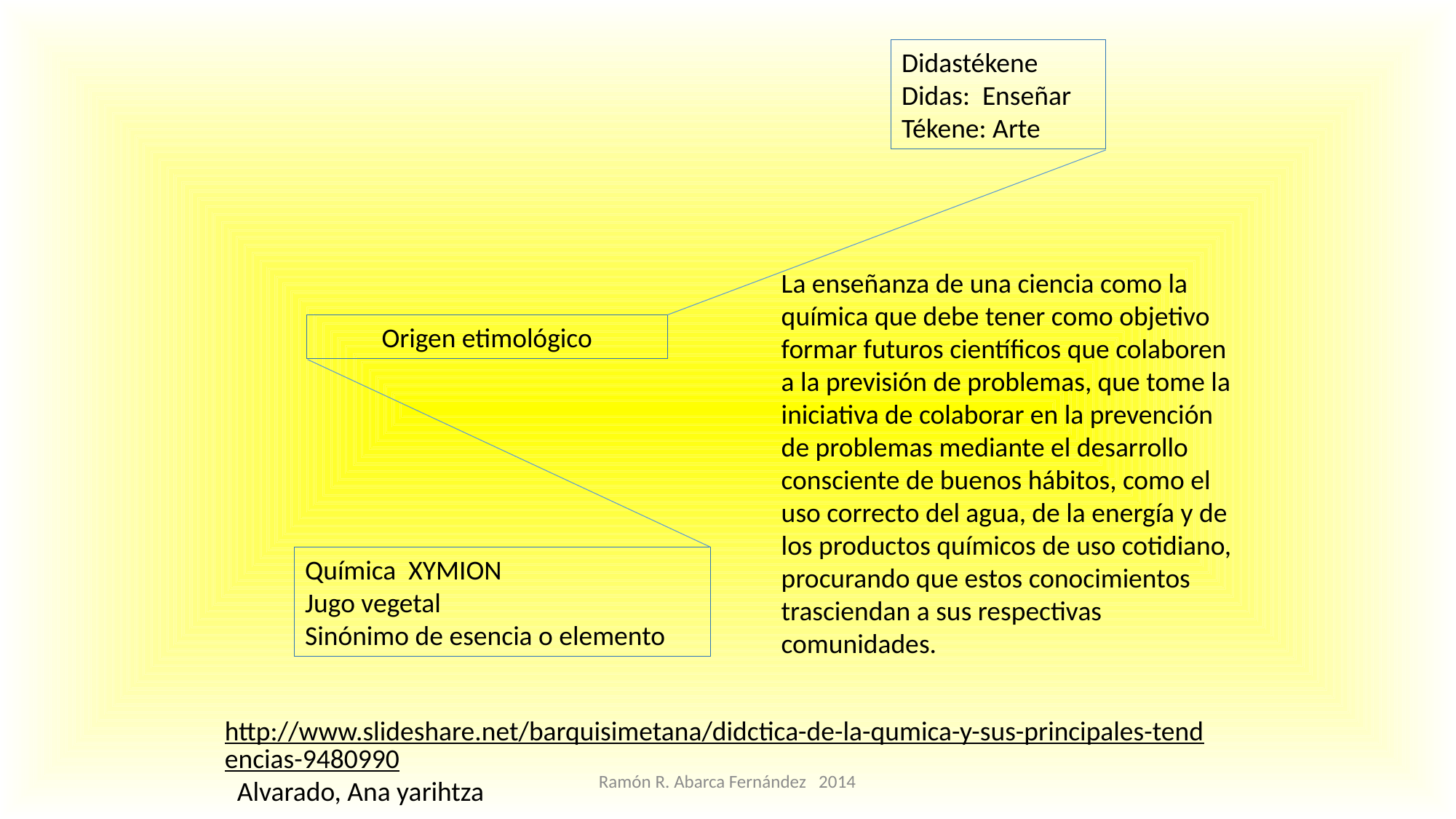

Didastékene
Didas:  Enseñar
Tékene: Arte
La enseñanza de una ciencia como la química que debe tener como objetivo formar futuros científicos que colaboren a la previsión de problemas, que tome la iniciativa de colaborar en la prevención de problemas mediante el desarrollo consciente de buenos hábitos, como el uso correcto del agua, de la energía y de los productos químicos de uso cotidiano, procurando que estos conocimientos trasciendan a sus respectivas comunidades.
Origen etimológico
Química  XYMION
Jugo vegetal
Sinónimo de esencia o elemento
http://www.slideshare.net/barquisimetana/didctica-de-la-qumica-y-sus-principales-tendencias-9480990  Alvarado, Ana yarihtza
Ramón R. Abarca Fernández   2014